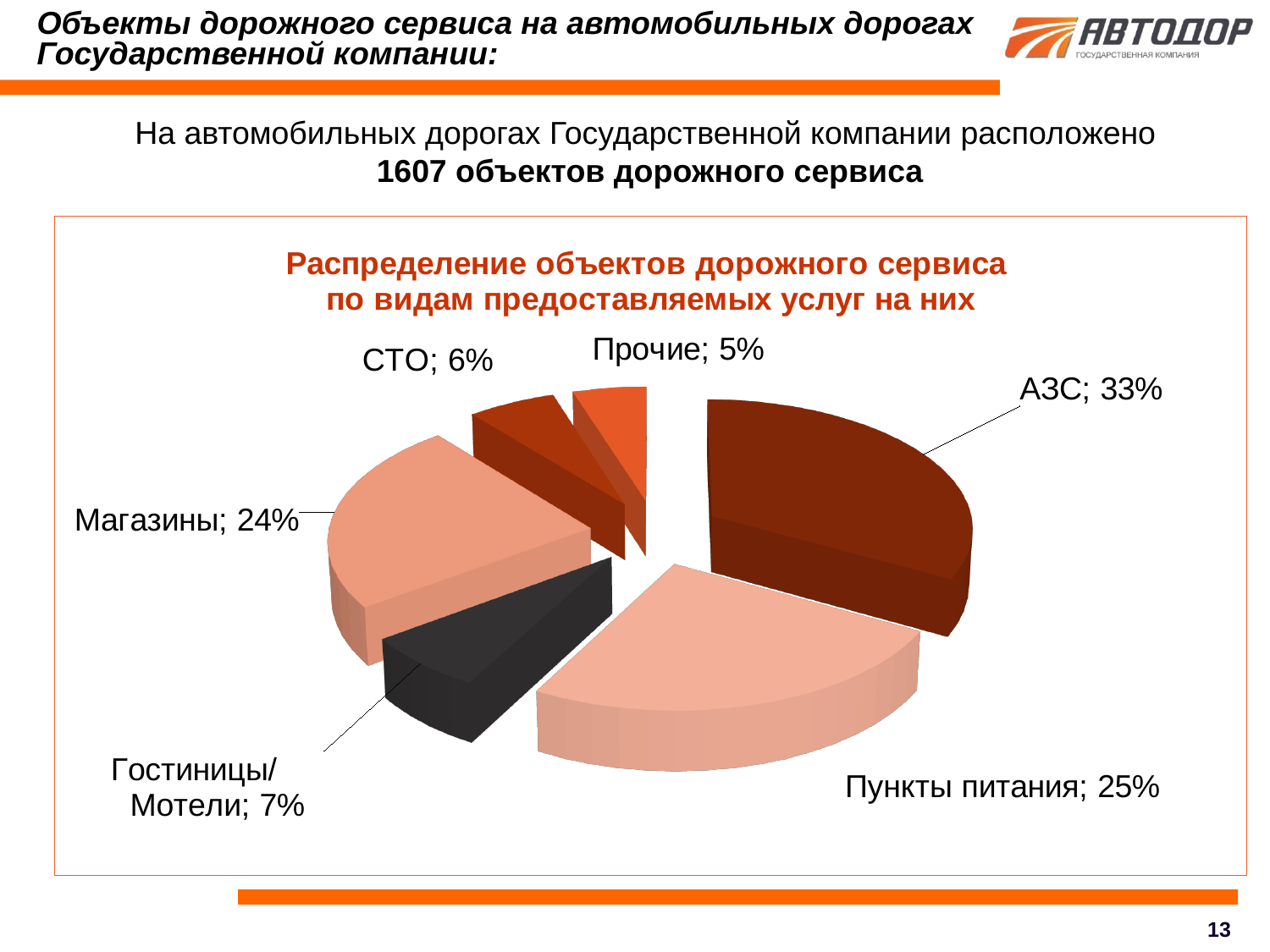

# Объекты дорожного сервиса на автомобильных дорогах Государственной компании:
На автомобильных дорогах Государственной компании расположено
1607 объектов дорожного сервиса

[unsupported chart]

13